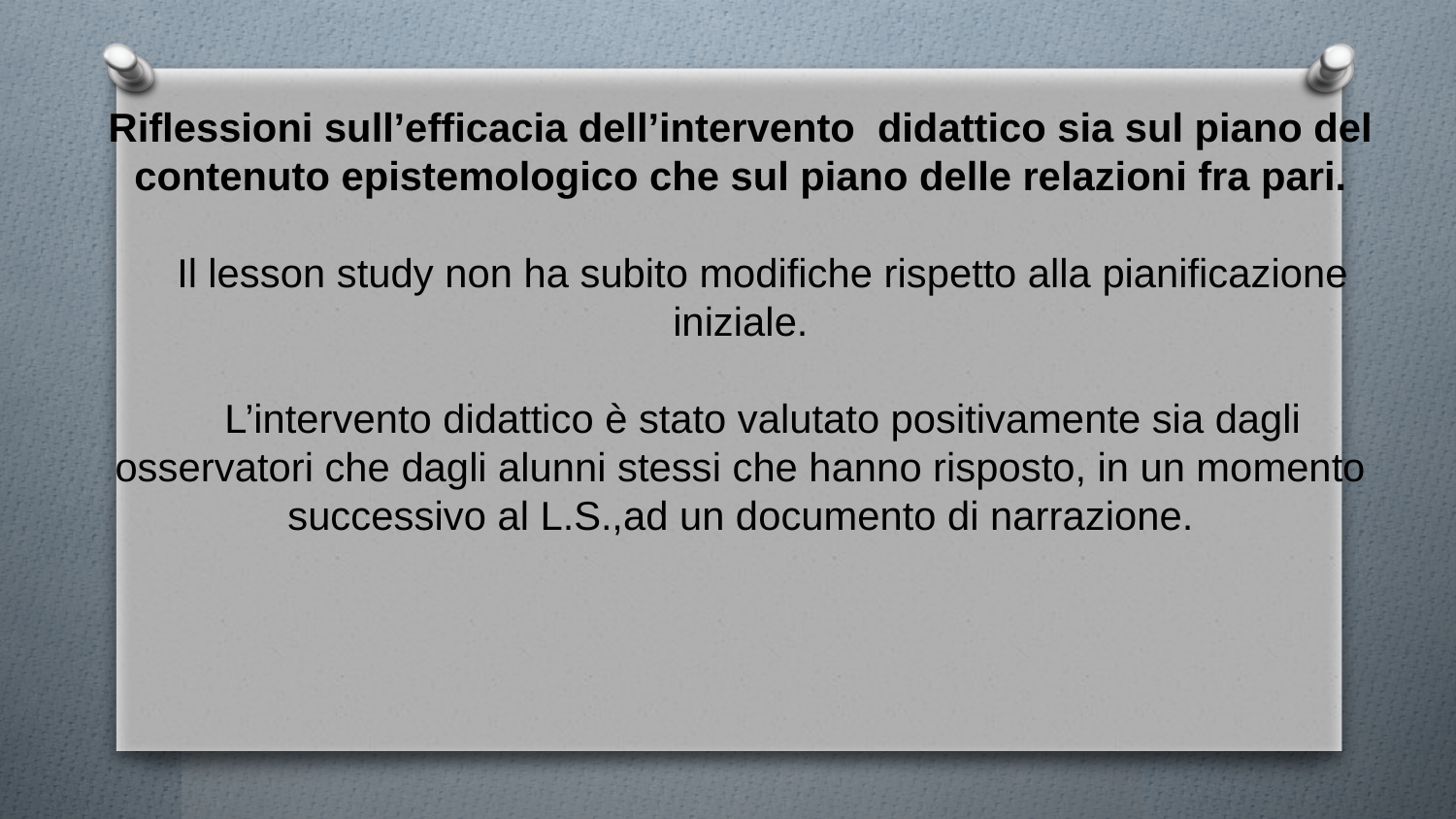

Riflessioni sull’efficacia dell’intervento  didattico sia sul piano del contenuto epistemologico che sul piano delle relazioni fra pari.

    Il lesson study non ha subito modifiche rispetto alla pianificazione iniziale.

    L’intervento didattico è stato valutato positivamente sia dagli osservatori che dagli alunni stessi che hanno risposto, in un momento successivo al L.S.,ad un documento di narrazione.